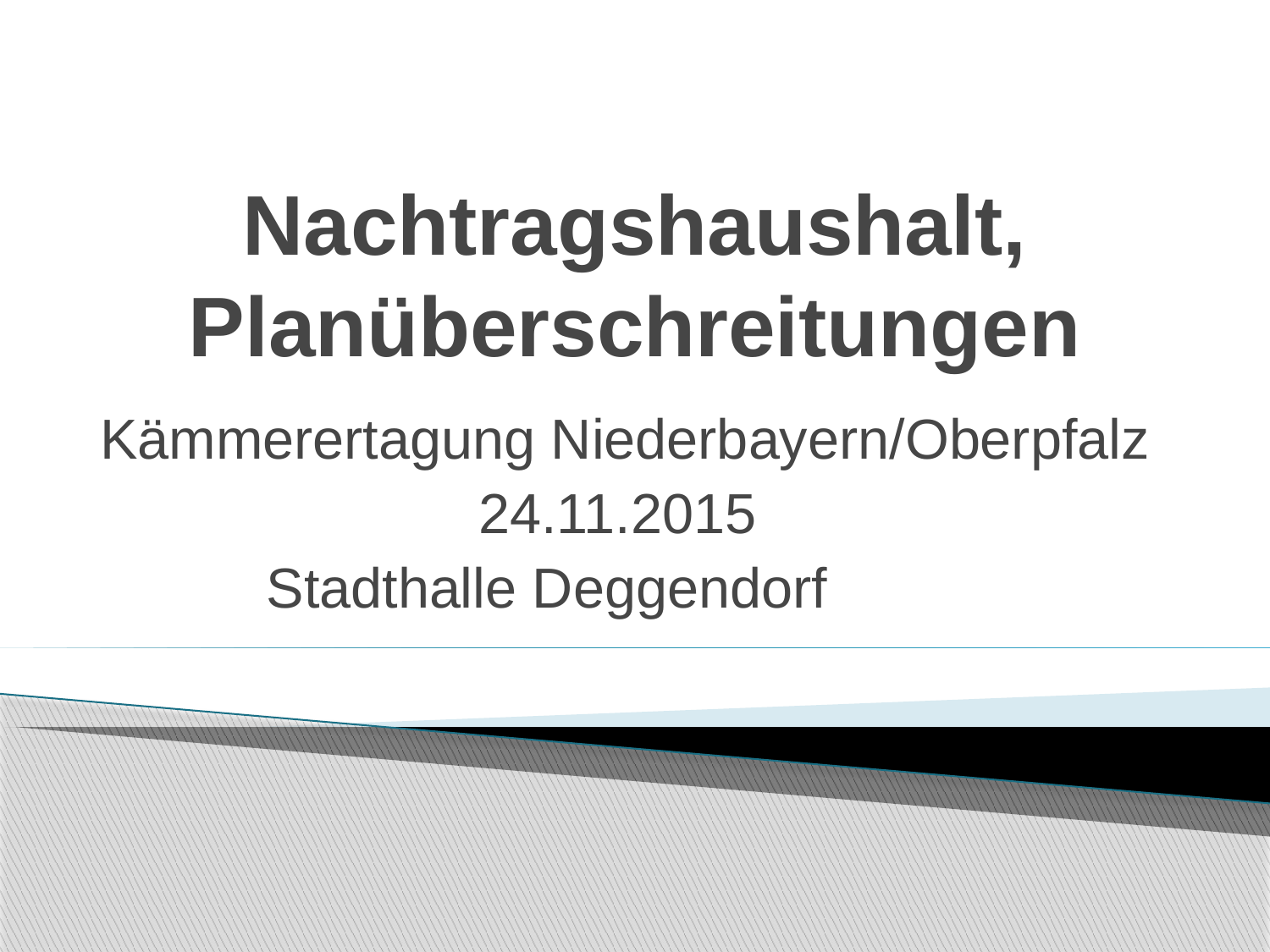

# Nachtragshaushalt, Planüberschreitungen
Kämmerertagung Niederbayern/Oberpfalz
24.11.2015
Stadthalle Deggendorf